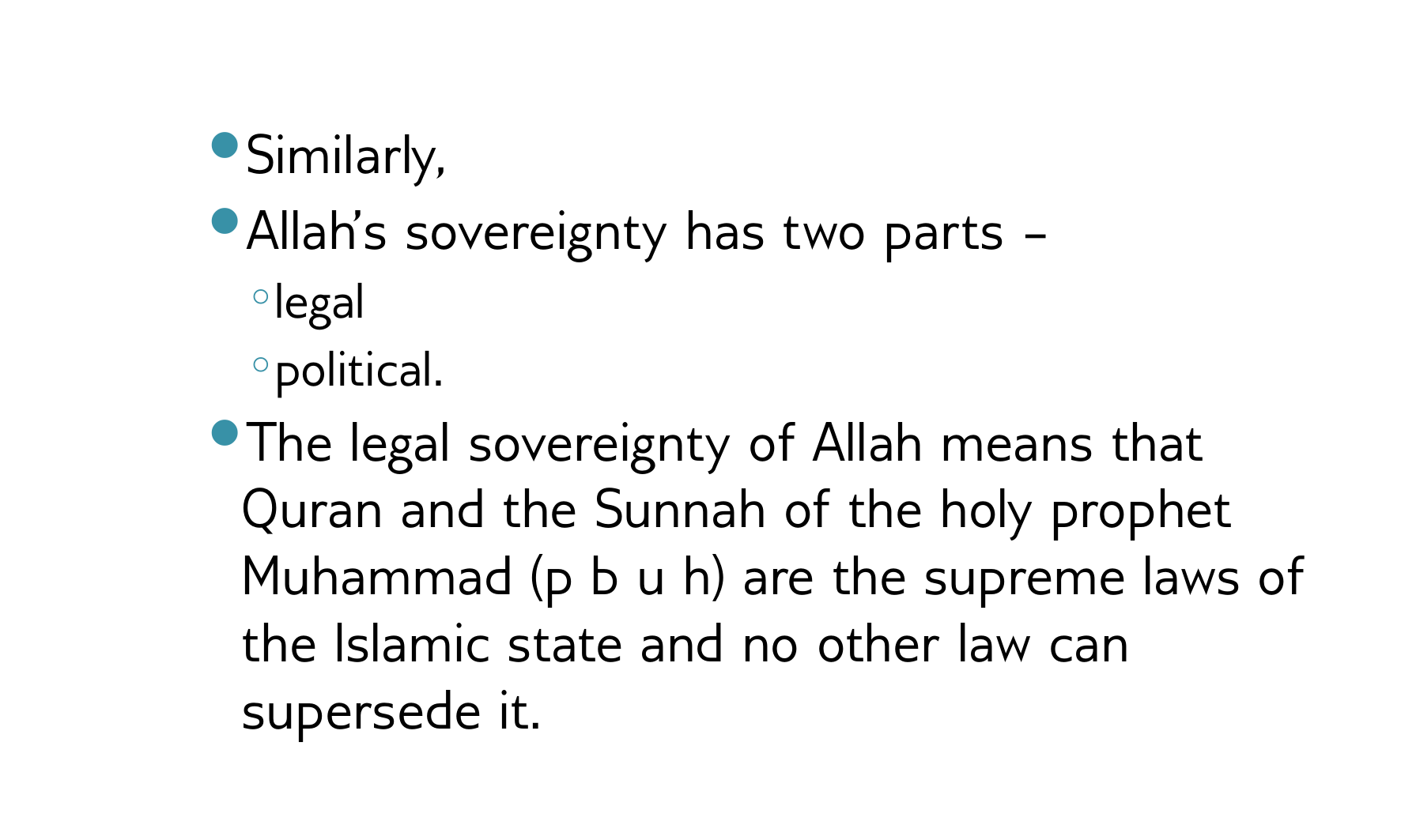

Similarly,
Allah’s sovereignty has two parts –
legal
political.
The legal sovereignty of Allah means that Quran and the Sunnah of the holy prophet Muhammad (p b u h) are the supreme laws of the Islamic state and no other law can supersede it.